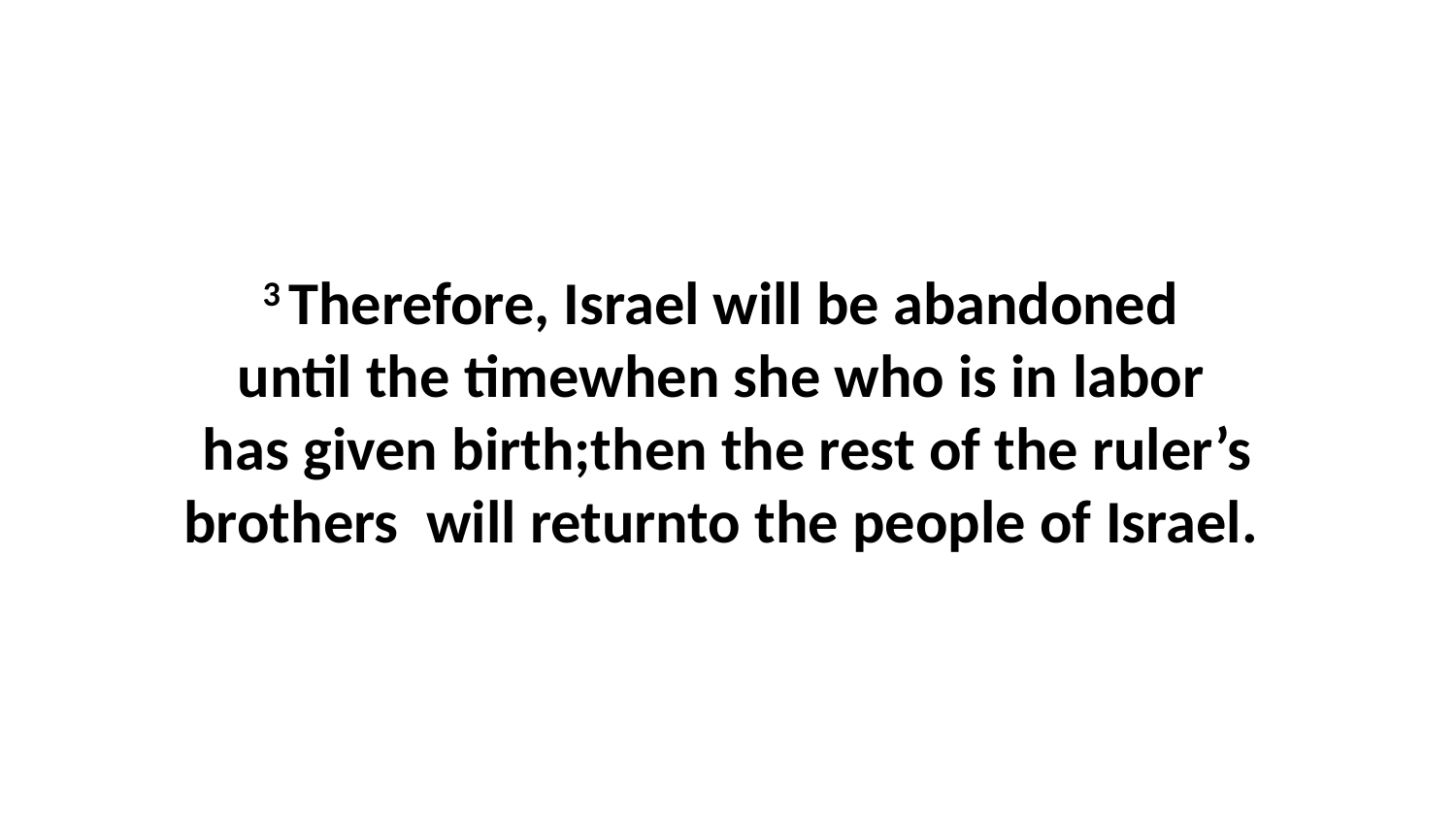

3 Therefore, Israel will be abandoned  until the timewhen she who is in labor  has given birth;then the rest of the ruler’s brothers  will returnto the people of Israel.